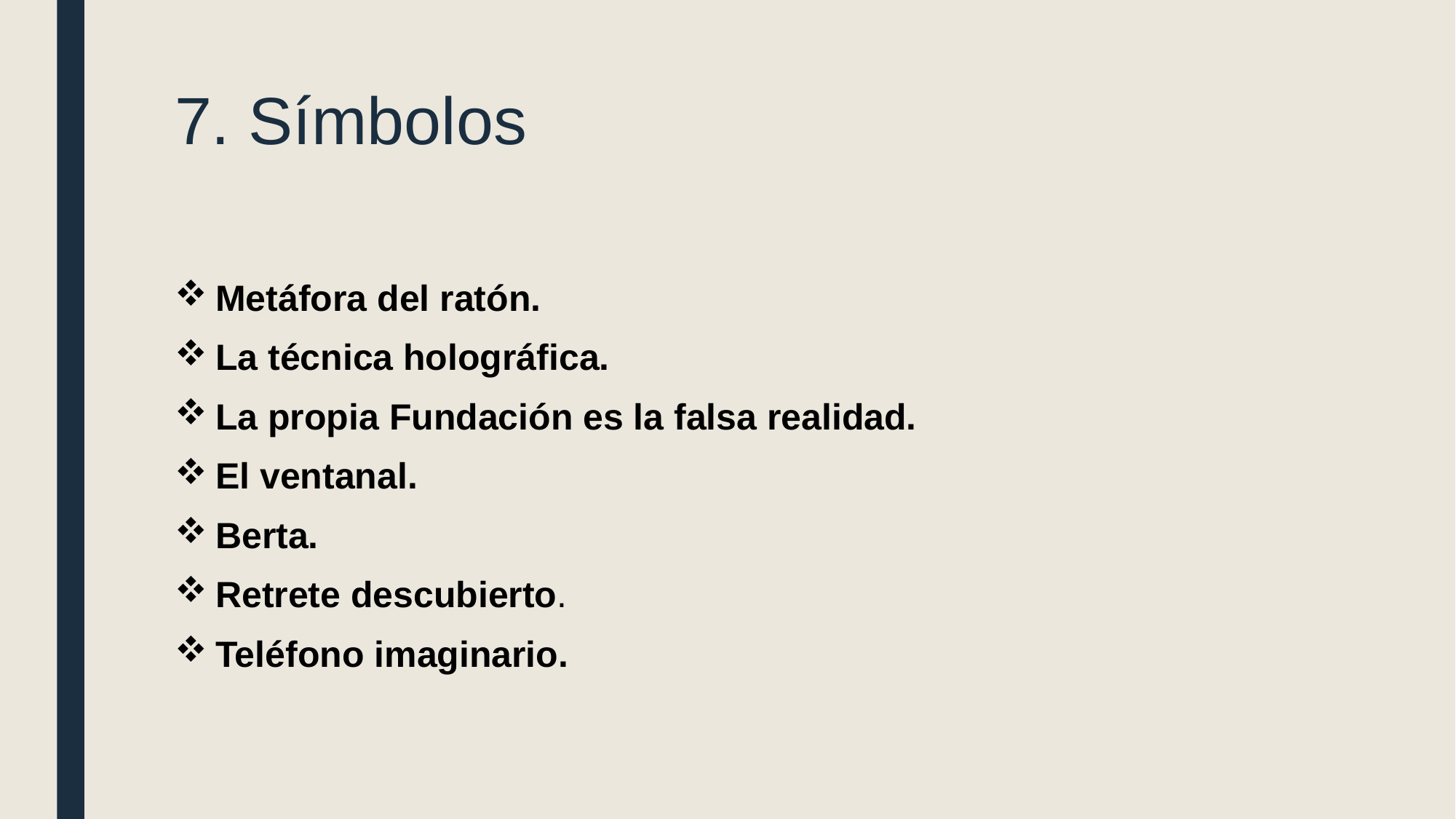

# 7. Símbolos
Metáfora del ratón.
La técnica holográfica.
La propia Fundación es la falsa realidad.
El ventanal.
Berta.
Retrete descubierto.
Teléfono imaginario.